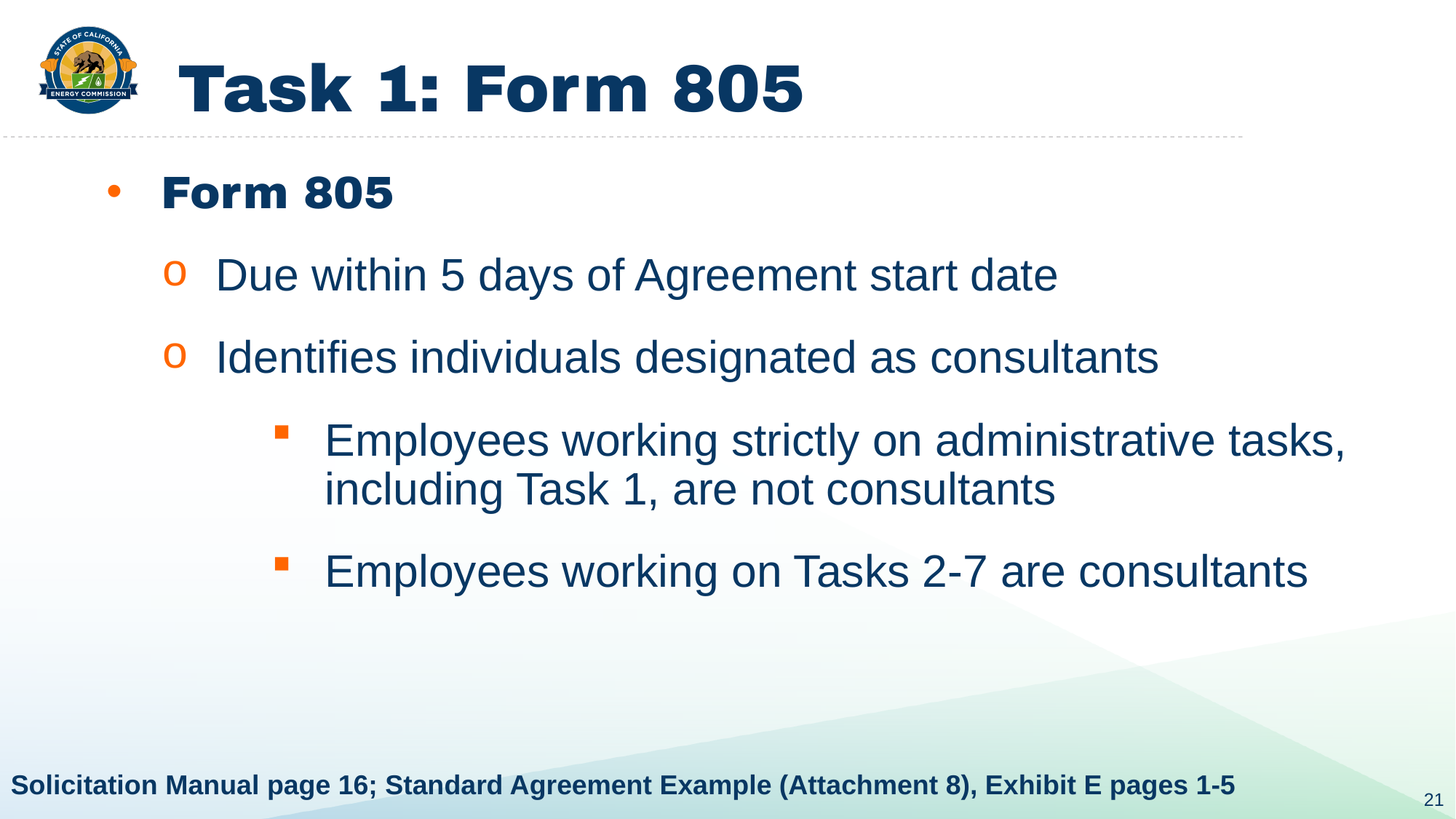

# Task 1: Form 805
Form 805
Due within 5 days of Agreement start date
Identifies individuals designated as consultants
Employees working strictly on administrative tasks, including Task 1, are not consultants
Employees working on Tasks 2-7 are consultants
Solicitation Manual page 16; Standard Agreement Example (Attachment 8), Exhibit E pages 1-5
21